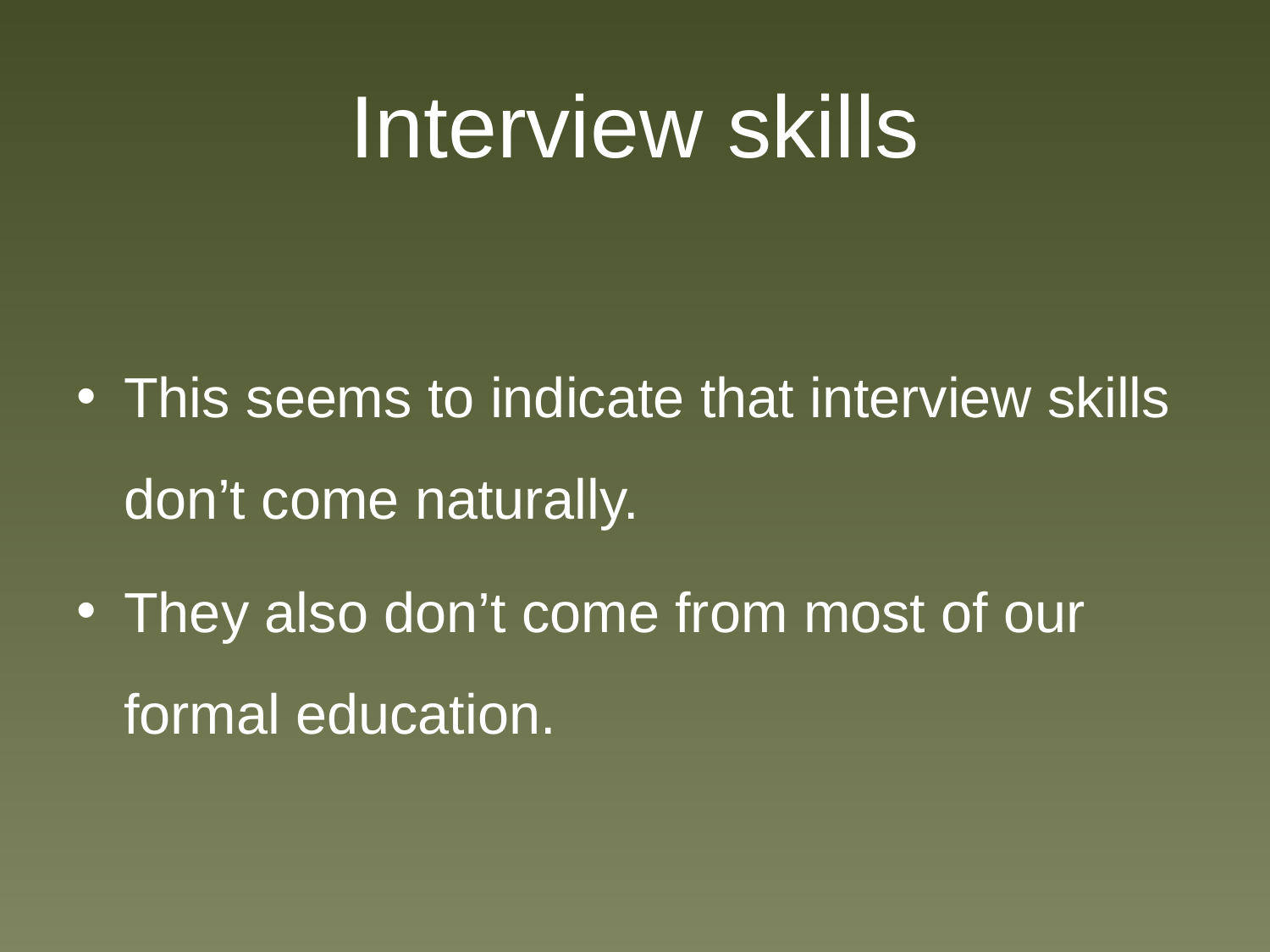

# Interview skills
This seems to indicate that interview skills don’t come naturally.
They also don’t come from most of our formal education.